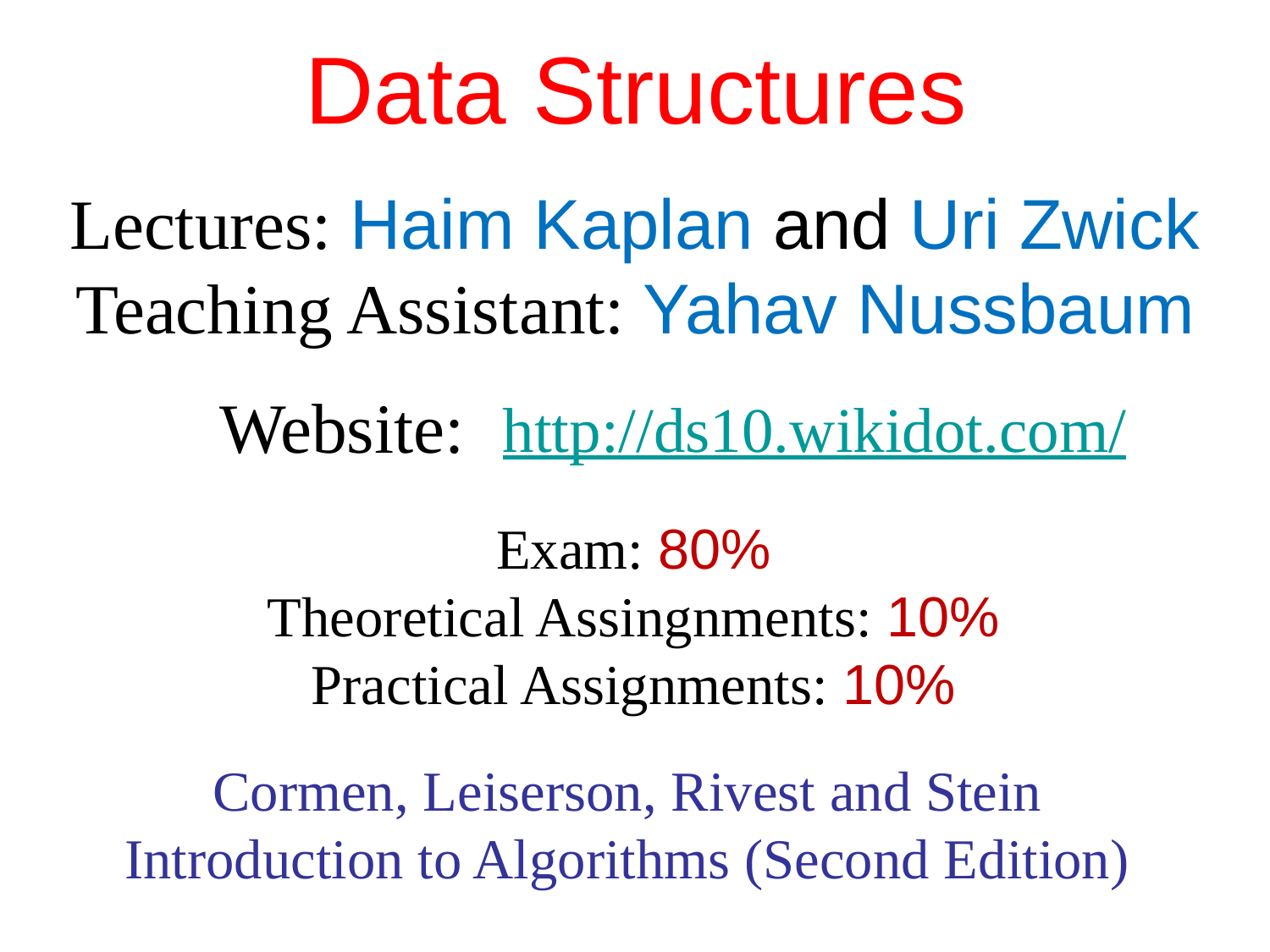

# Data Structures
Lectures: Haim Kaplan and Uri Zwick
Teaching Assistant: Yahav Nussbaum
Website:
http://ds10.wikidot.com/
Exam: 80%
Theoretical Assingnments: 10%
Practical Assignments: 10%
Cormen, Leiserson, Rivest and Stein
Introduction to Algorithms (Second Edition)